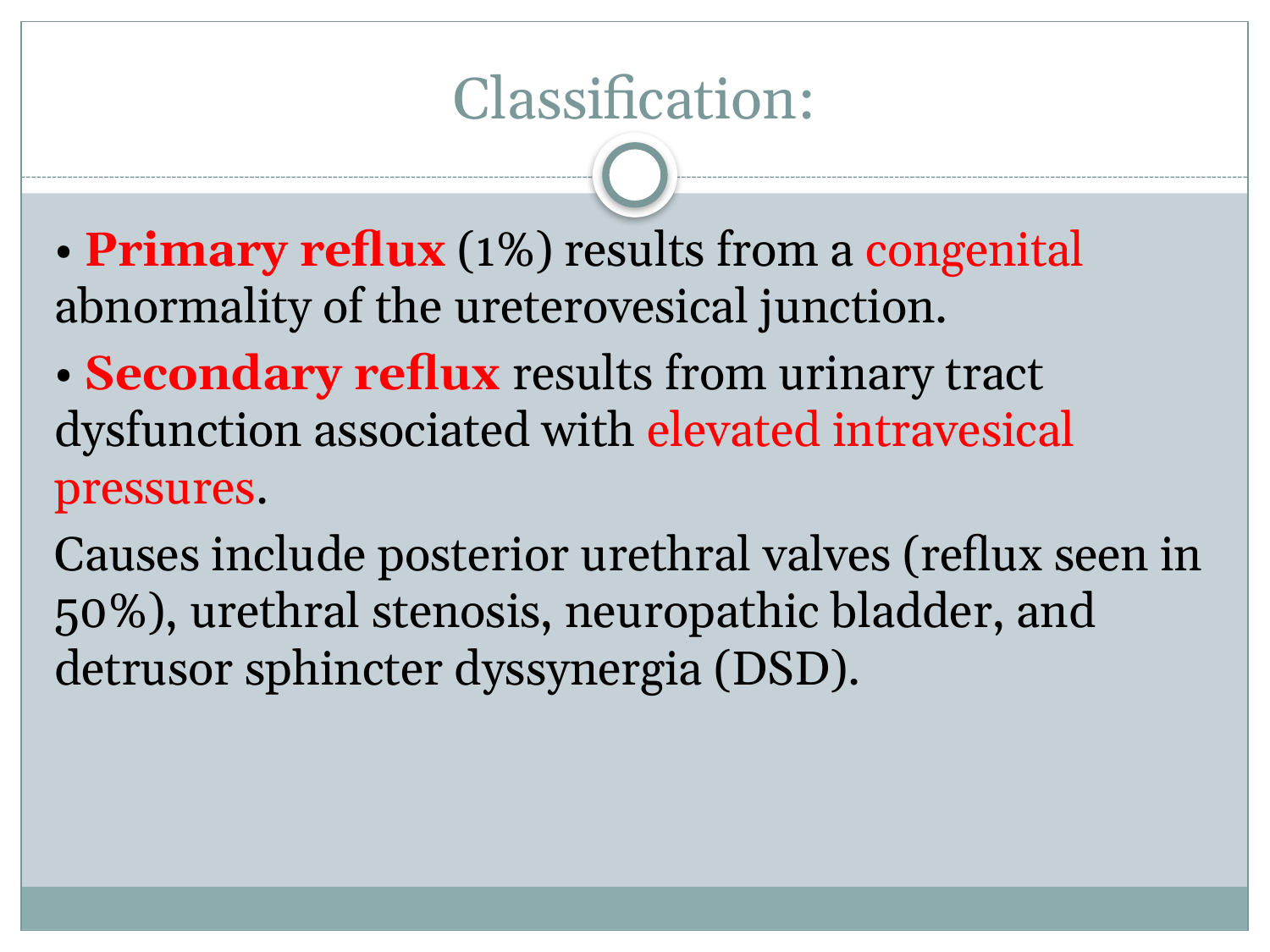

# Classification:
• Primary reflux (1%) results from a congenital abnormality of the ureterovesical junction.
• Secondary reflux results from urinary tract dysfunction associated with elevated intravesical pressures.
Causes include posterior urethral valves (reflux seen in 50%), urethral stenosis, neuropathic bladder, and detrusor sphincter dyssynergia (DSD).